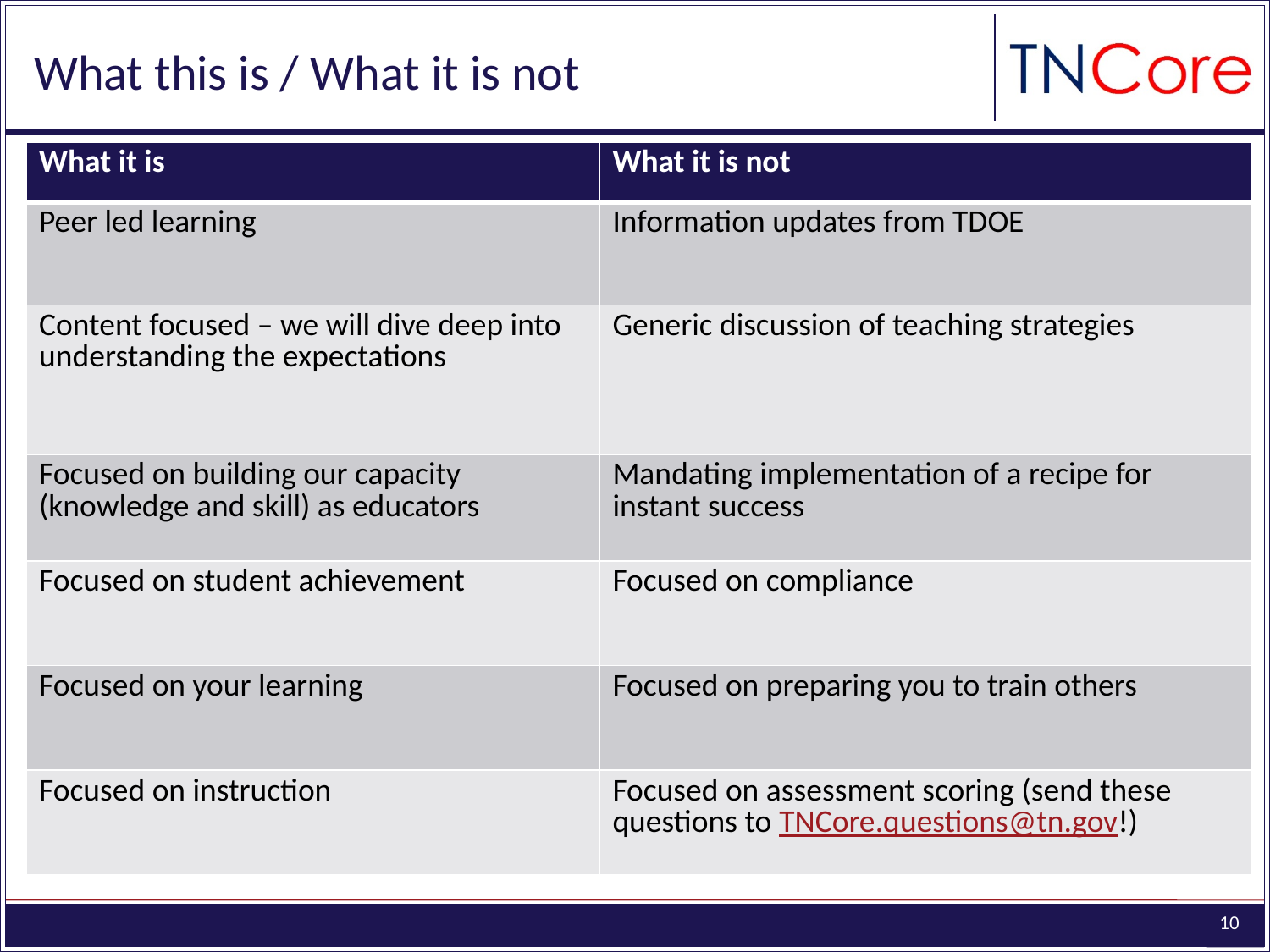

# What this is / What it is not
| What it is | What it is not |
| --- | --- |
| Peer led learning | Information updates from TDOE |
| Content focused – we will dive deep into understanding the expectations | Generic discussion of teaching strategies |
| Focused on building our capacity (knowledge and skill) as educators | Mandating implementation of a recipe for instant success |
| Focused on student achievement | Focused on compliance |
| Focused on your learning | Focused on preparing you to train others |
| Focused on instruction | Focused on assessment scoring (send these questions to TNCore.questions@tn.gov!) |